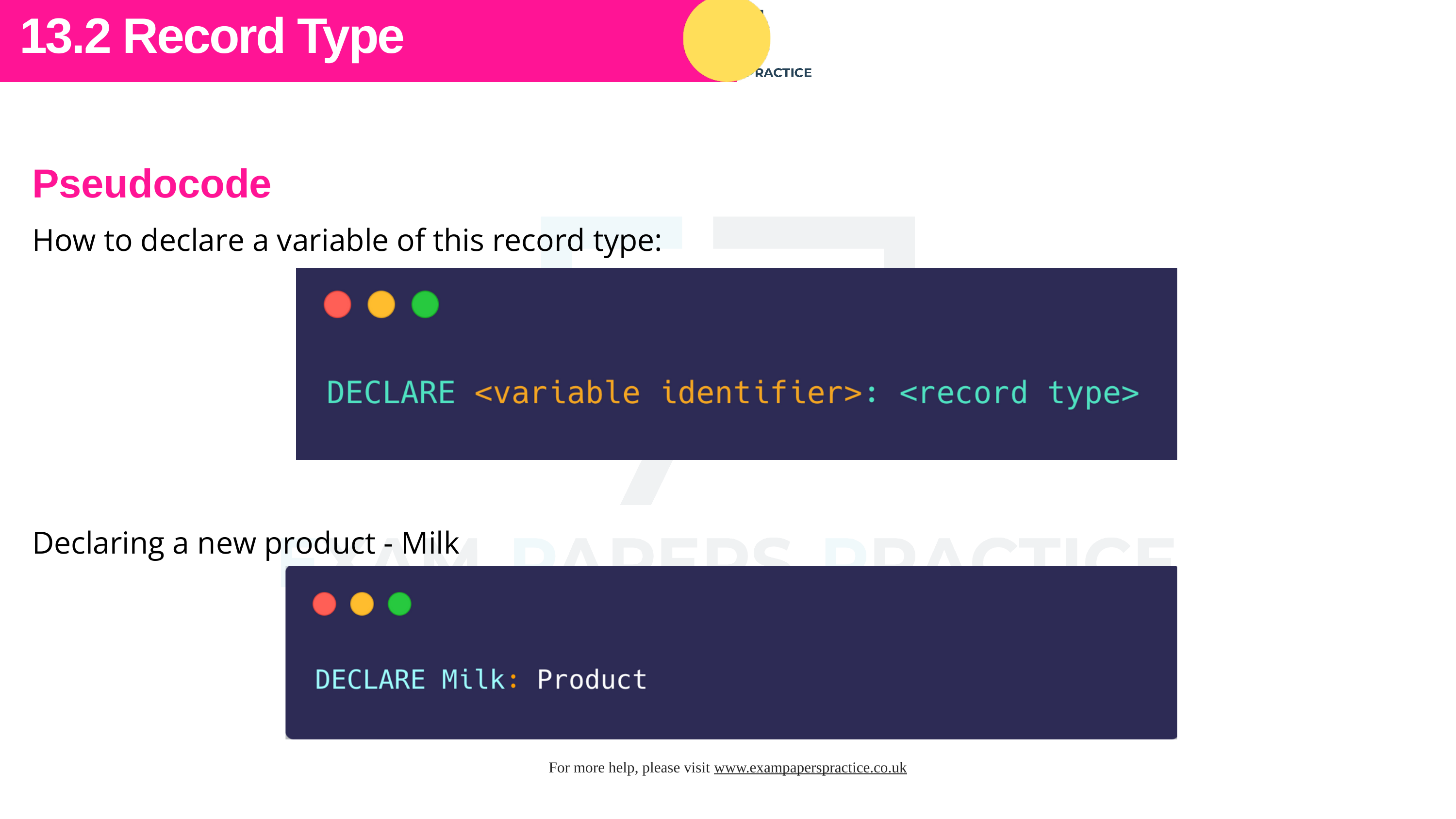

Subtopic 1
13.2 Record Type
Pseudocode
How to declare a variable of this record type:

Declaring a new product - Milk